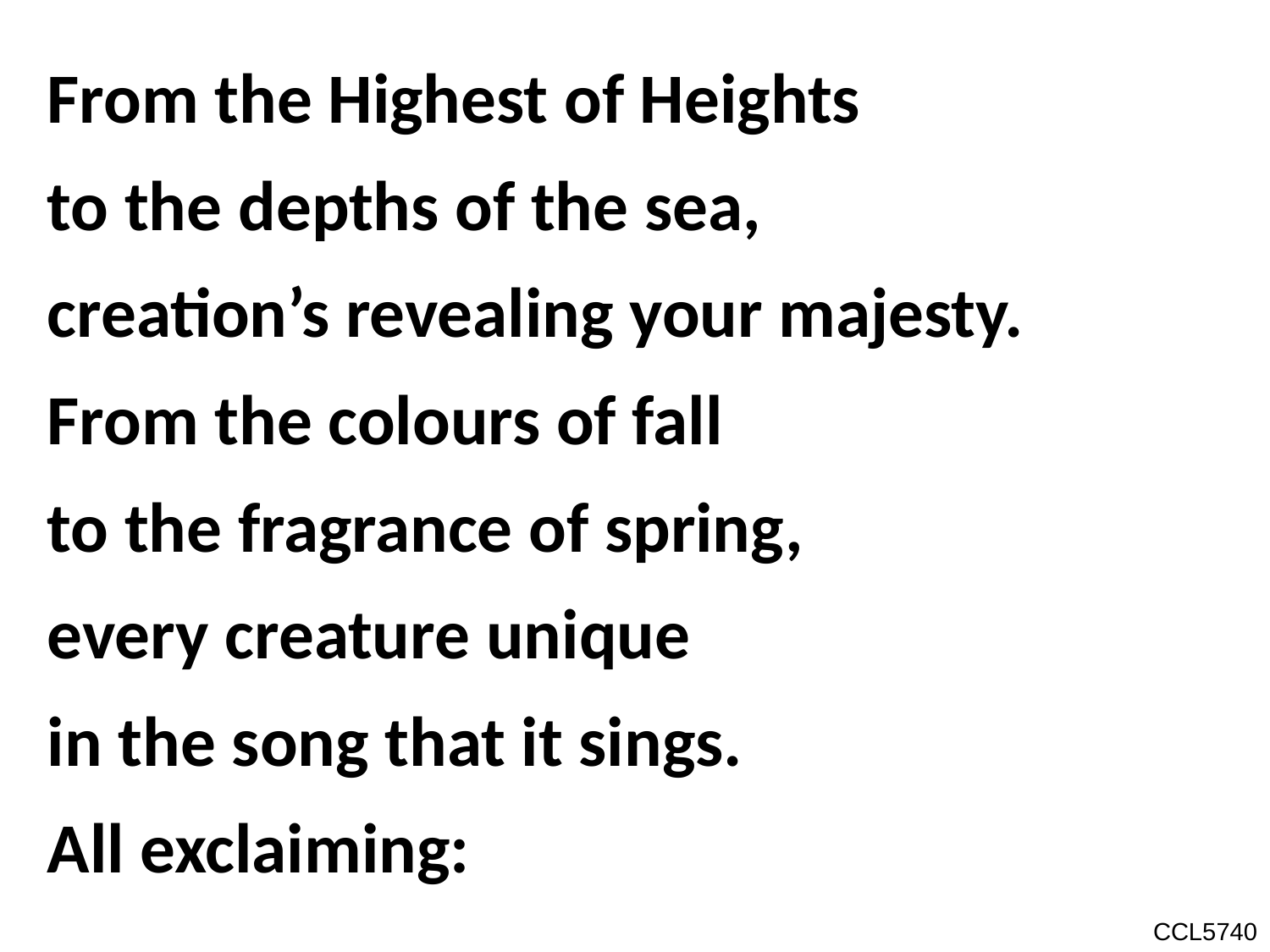

From the Highest of Heights
to the depths of the sea,
creation’s revealing your majesty.
From the colours of fall
to the fragrance of spring,
every creature unique
in the song that it sings.
All exclaiming:
CCL5740